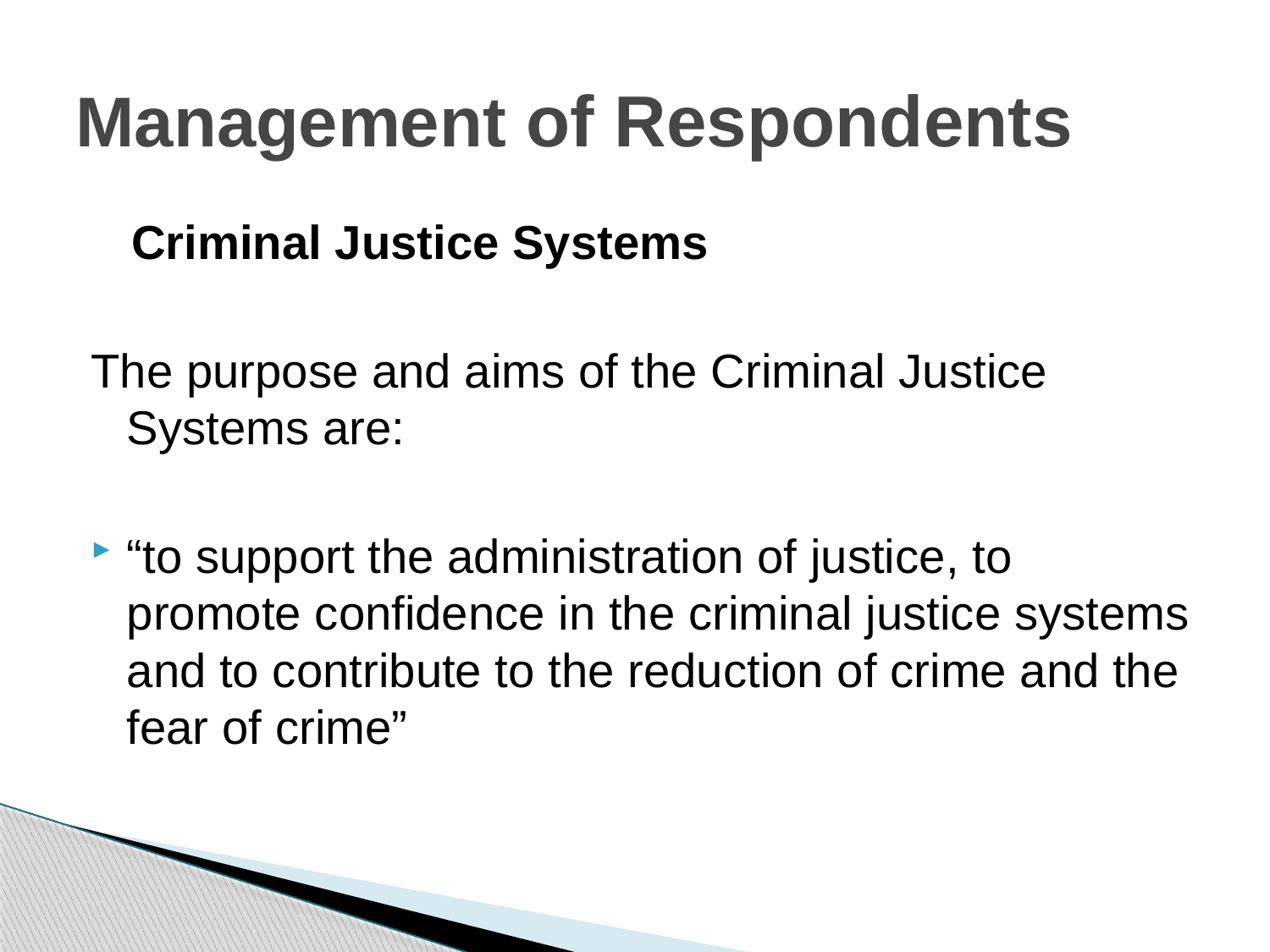

# Management of Respondents
   Criminal Justice Systems

The purpose and aims of the Criminal Justice Systems are:

“to support the administration of justice, to promote confidence in the criminal justice systems and to contribute to the reduction of crime and the fear of crime”